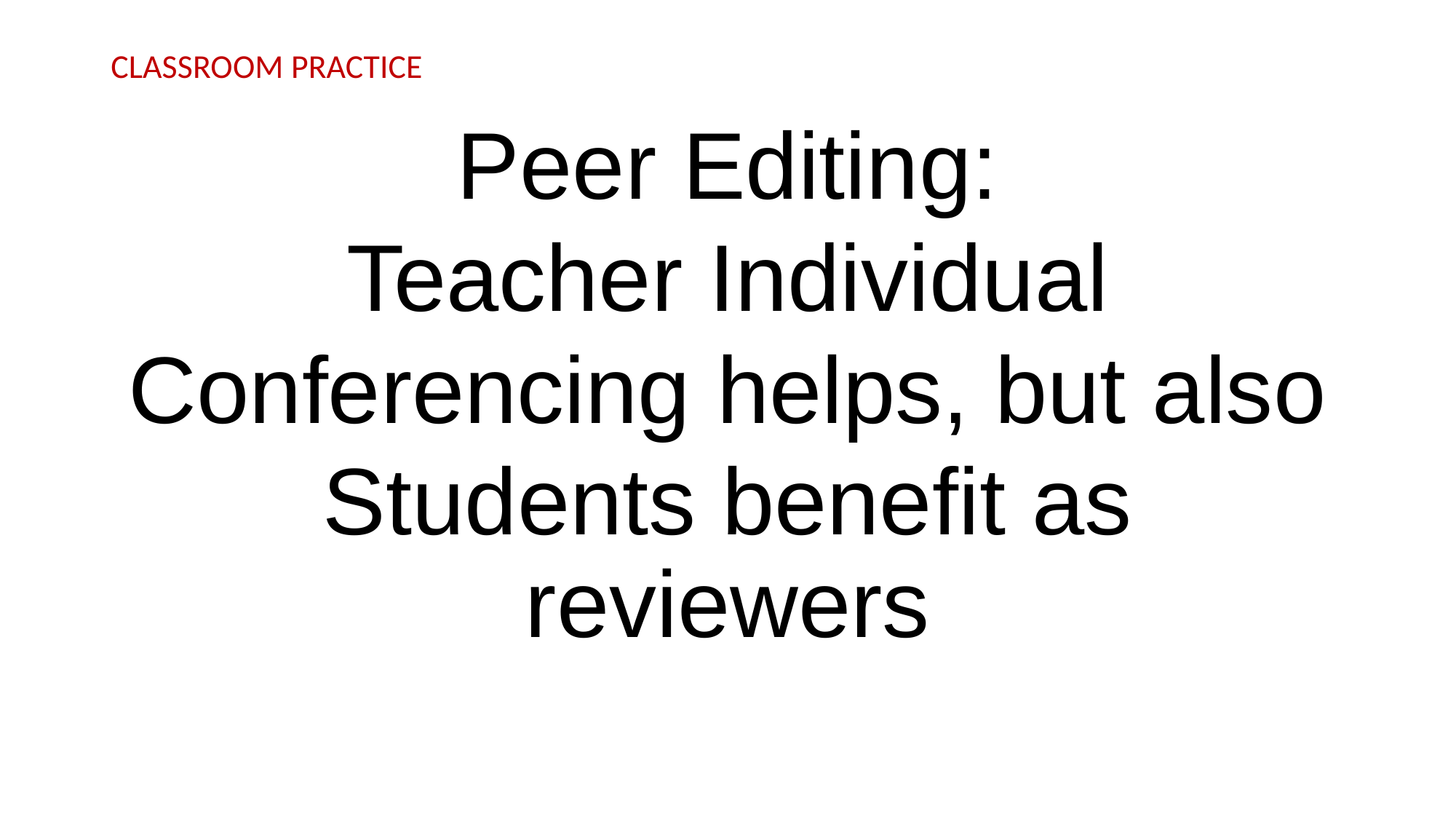

# CLASSROOM PRACTICE
Peer Editing:
Teacher Individual
Conferencing helps, but also
Students benefit as reviewers